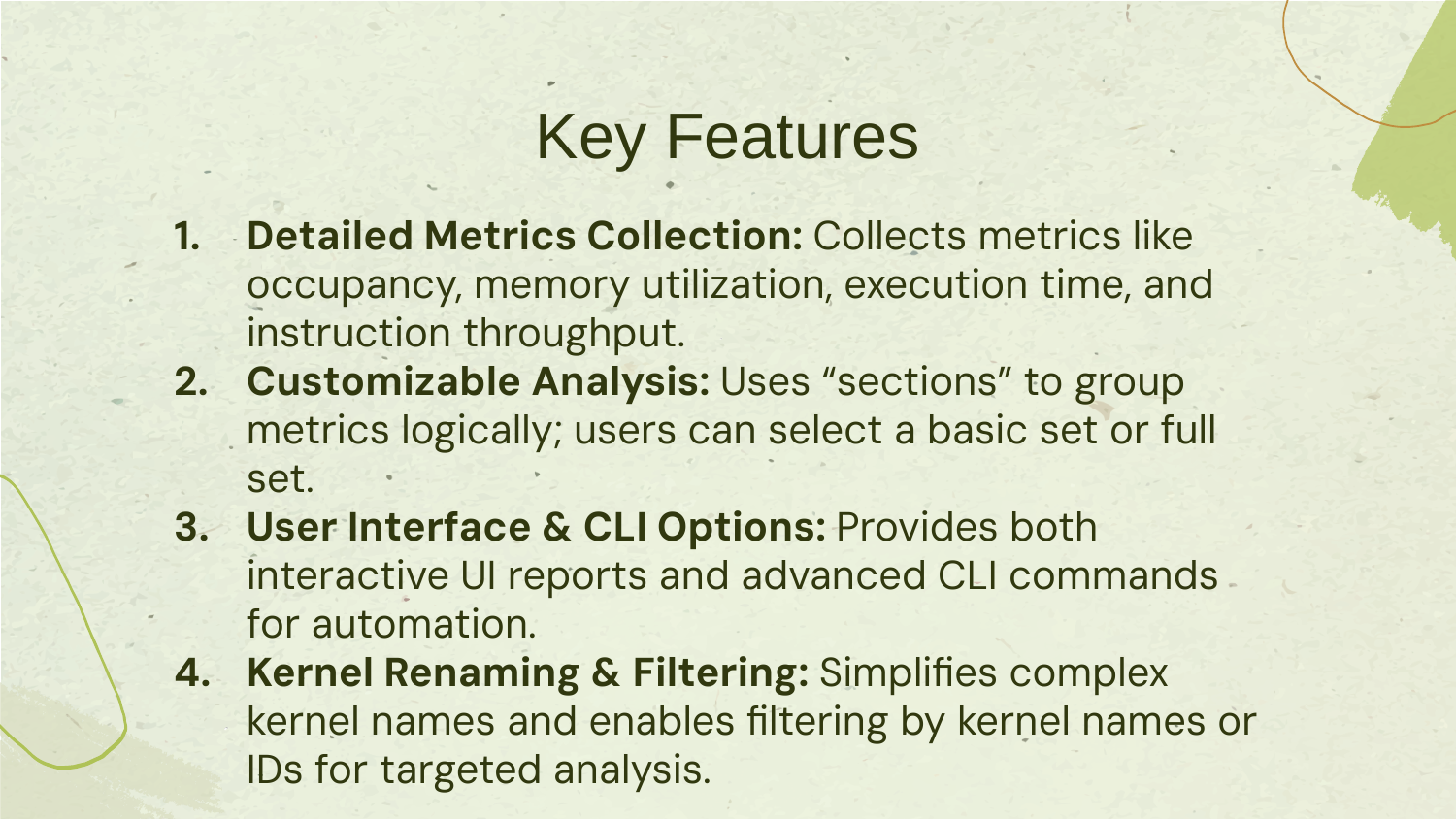

# Key Features
Detailed Metrics Collection: Collects metrics like occupancy, memory utilization, execution time, and instruction throughput.
Customizable Analysis: Uses “sections” to group metrics logically; users can select a basic set or full set.
User Interface & CLI Options: Provides both interactive UI reports and advanced CLI commands for automation.
Kernel Renaming & Filtering: Simplifies complex kernel names and enables filtering by kernel names or IDs for targeted analysis.